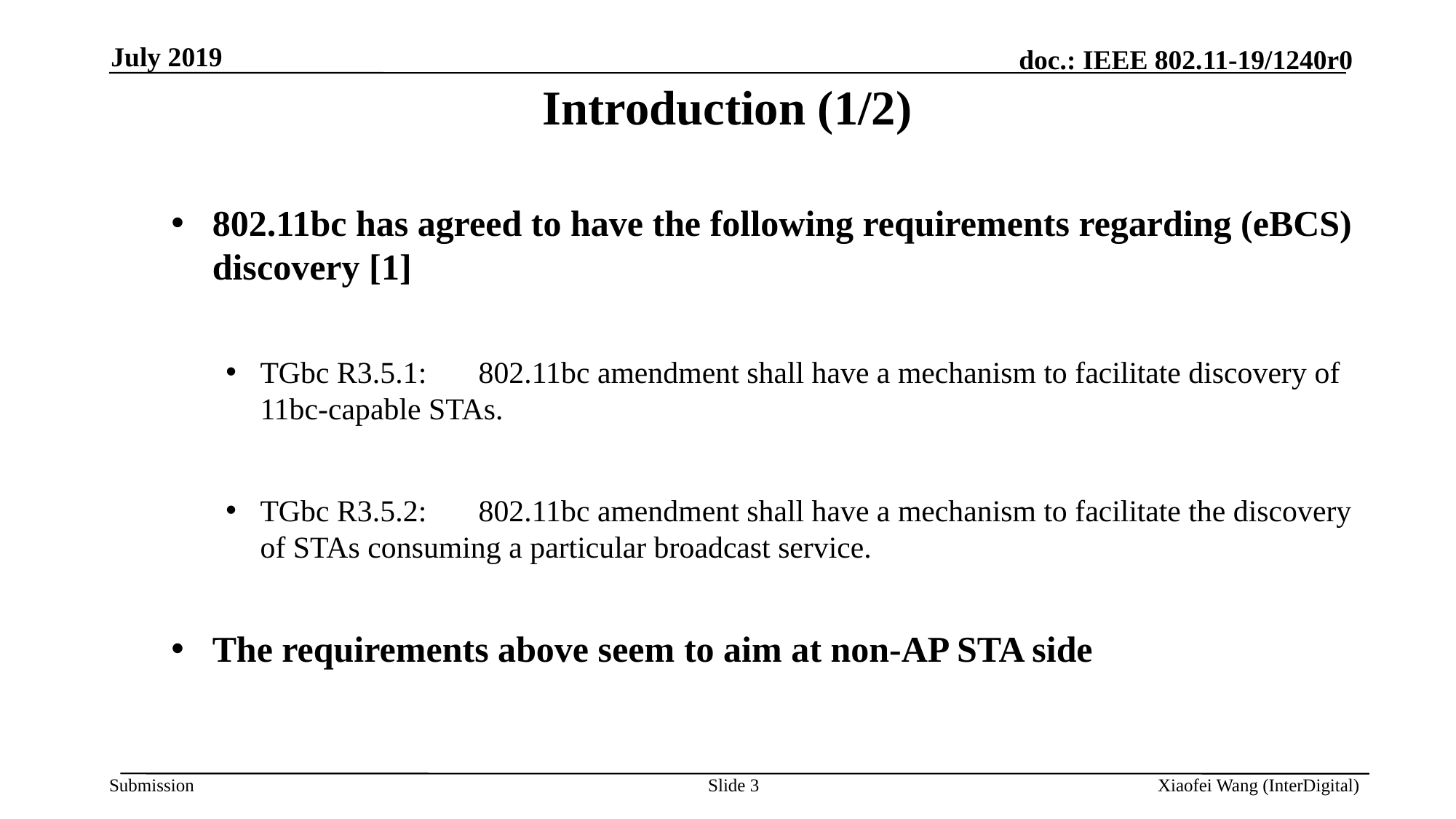

July 2019
# Introduction (1/2)

802.11bc has agreed to have the following requirements regarding (eBCS) discovery [1]

TGbc R3.5.1:	802.11bc amendment shall have a mechanism to facilitate discovery of 11bc-capable STAs.

TGbc R3.5.2:	802.11bc amendment shall have a mechanism to facilitate the discovery of STAs consuming a particular broadcast service.

The requirements above seem to aim at non-AP STA side

Slide 3
Xiaofei Wang (InterDigital)